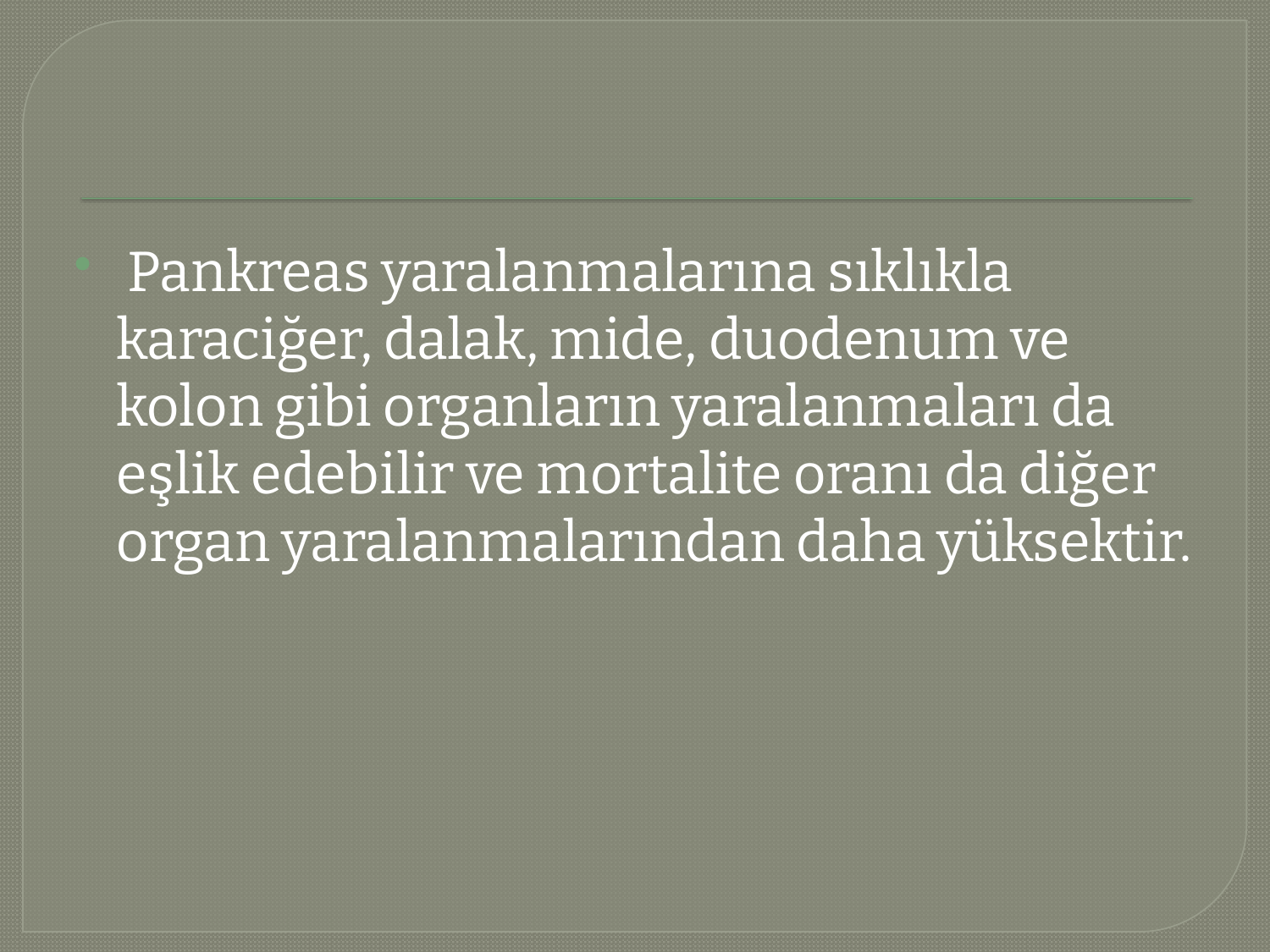

#
 Pankreas yaralanmalarına sıklıkla karaciğer, dalak, mide, duodenum ve kolon gibi organların yaralanmaları da eşlik edebilir ve mortalite oranı da diğer organ yaralanmalarından daha yüksektir.